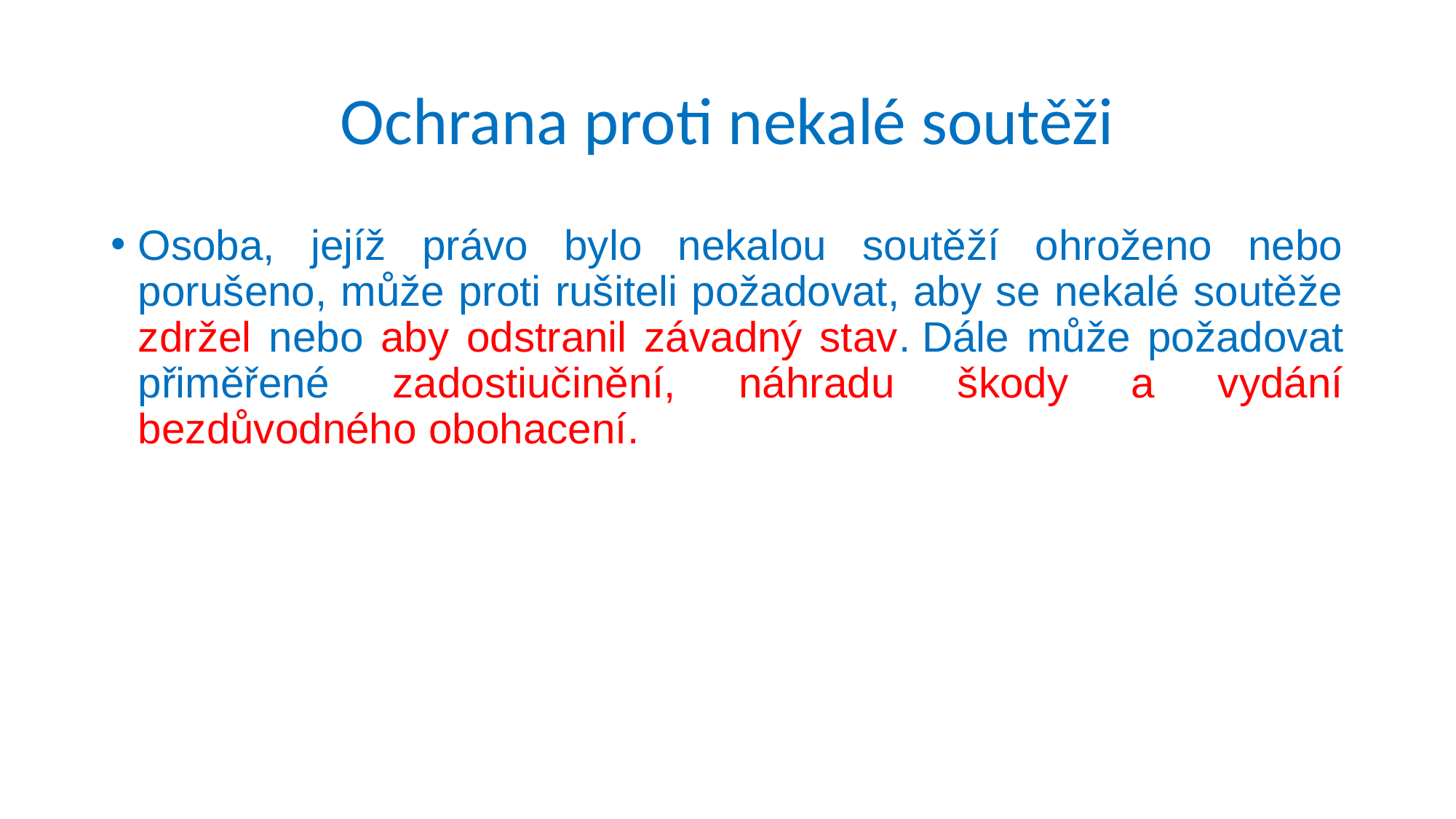

# Ochrana proti nekalé soutěži
Osoba, jejíž právo bylo nekalou soutěží ohroženo nebo porušeno, může proti rušiteli požadovat, aby se nekalé soutěže zdržel nebo aby odstranil závadný stav. Dále může požadovat přiměřené zadostiučinění, náhradu škody a vydání bezdůvodného obohacení.